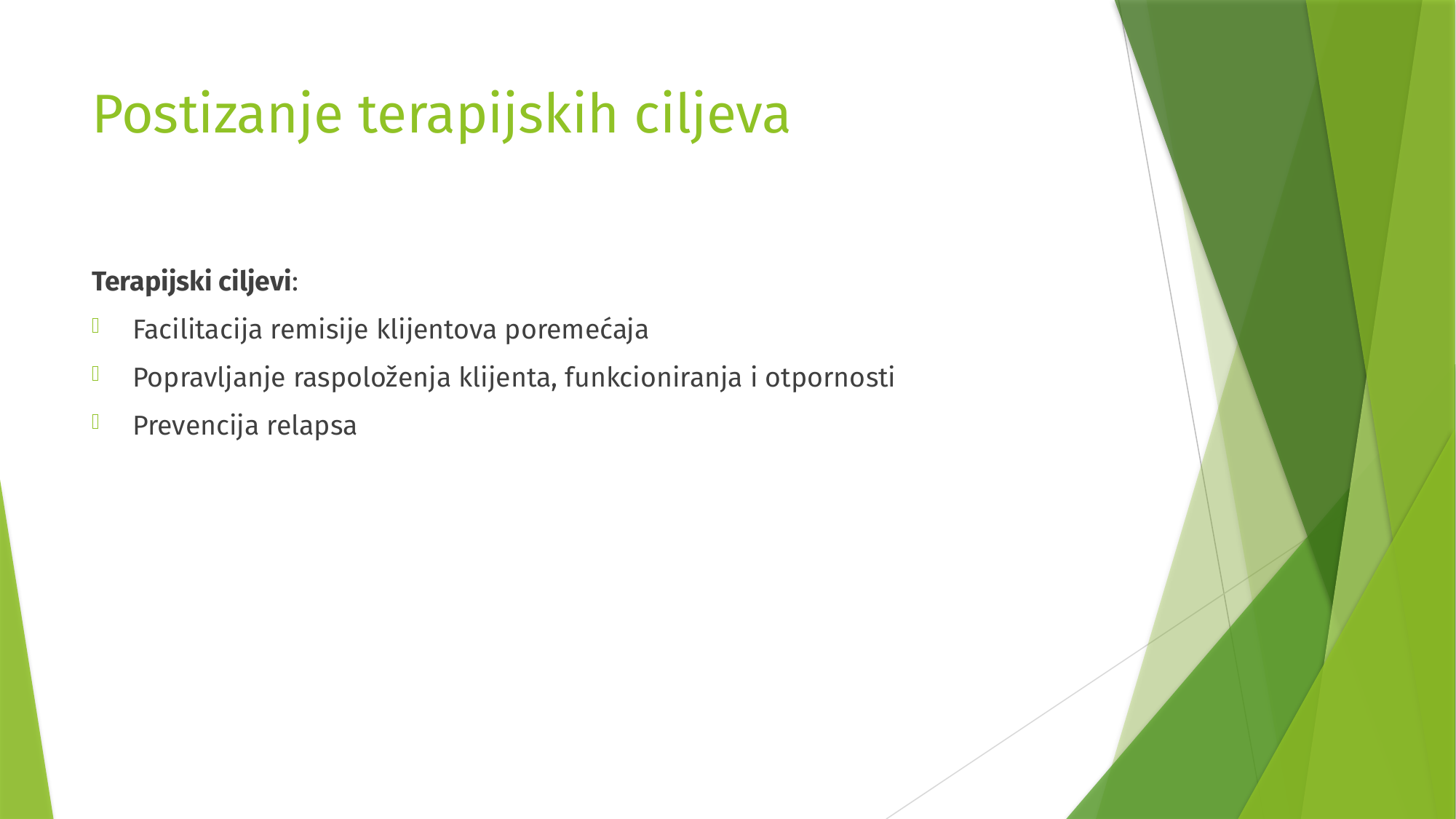

# Postizanje terapijskih ciljeva
Terapijski ciljevi:
Facilitacija remisije klijentova poremećaja
Popravljanje raspoloženja klijenta, funkcioniranja i otpornosti
Prevencija relapsa